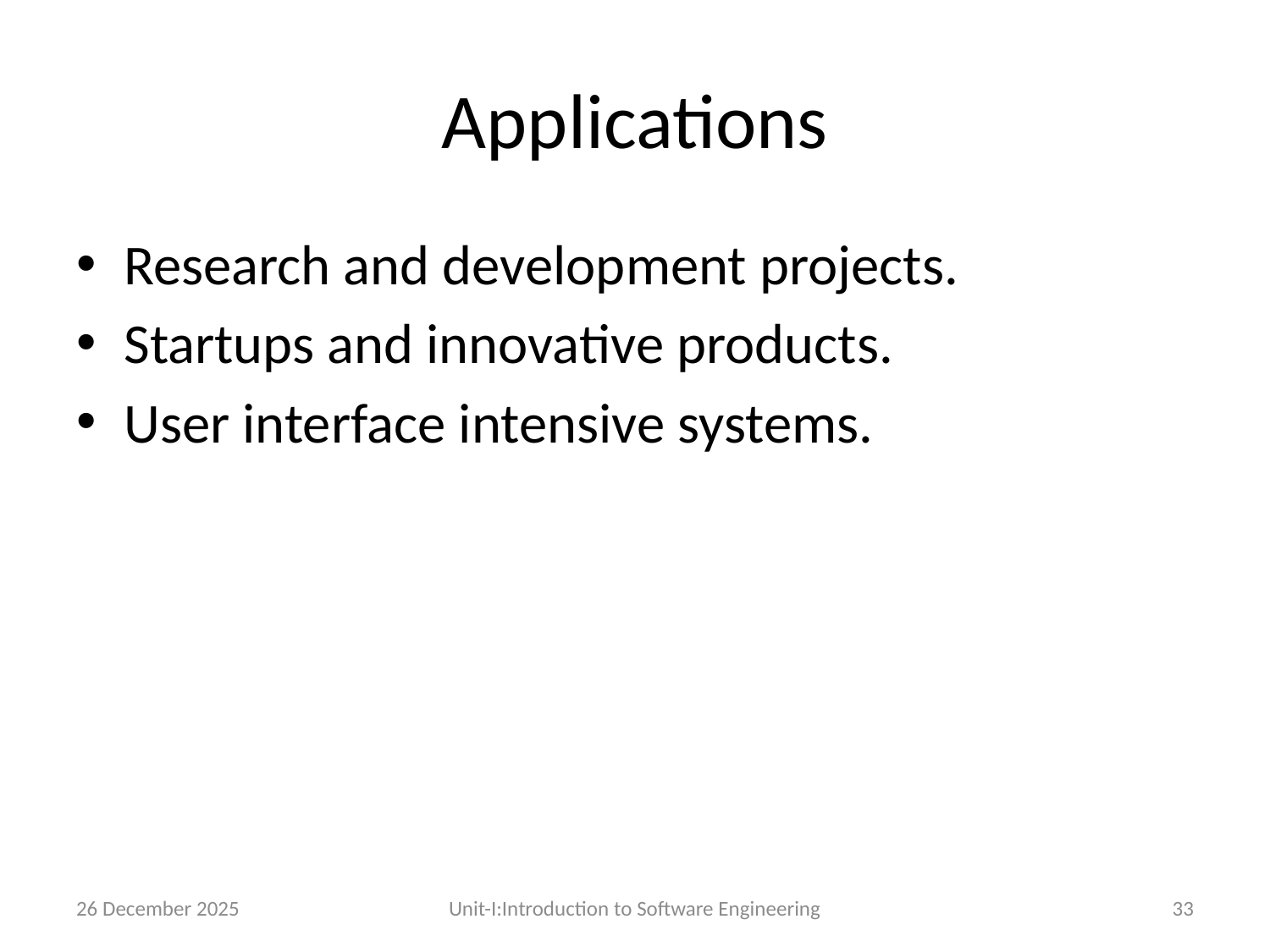

# Applications
Research and development projects.
Startups and innovative products.
User interface intensive systems.
26 December 2025
Unit-I:Introduction to Software Engineering
33